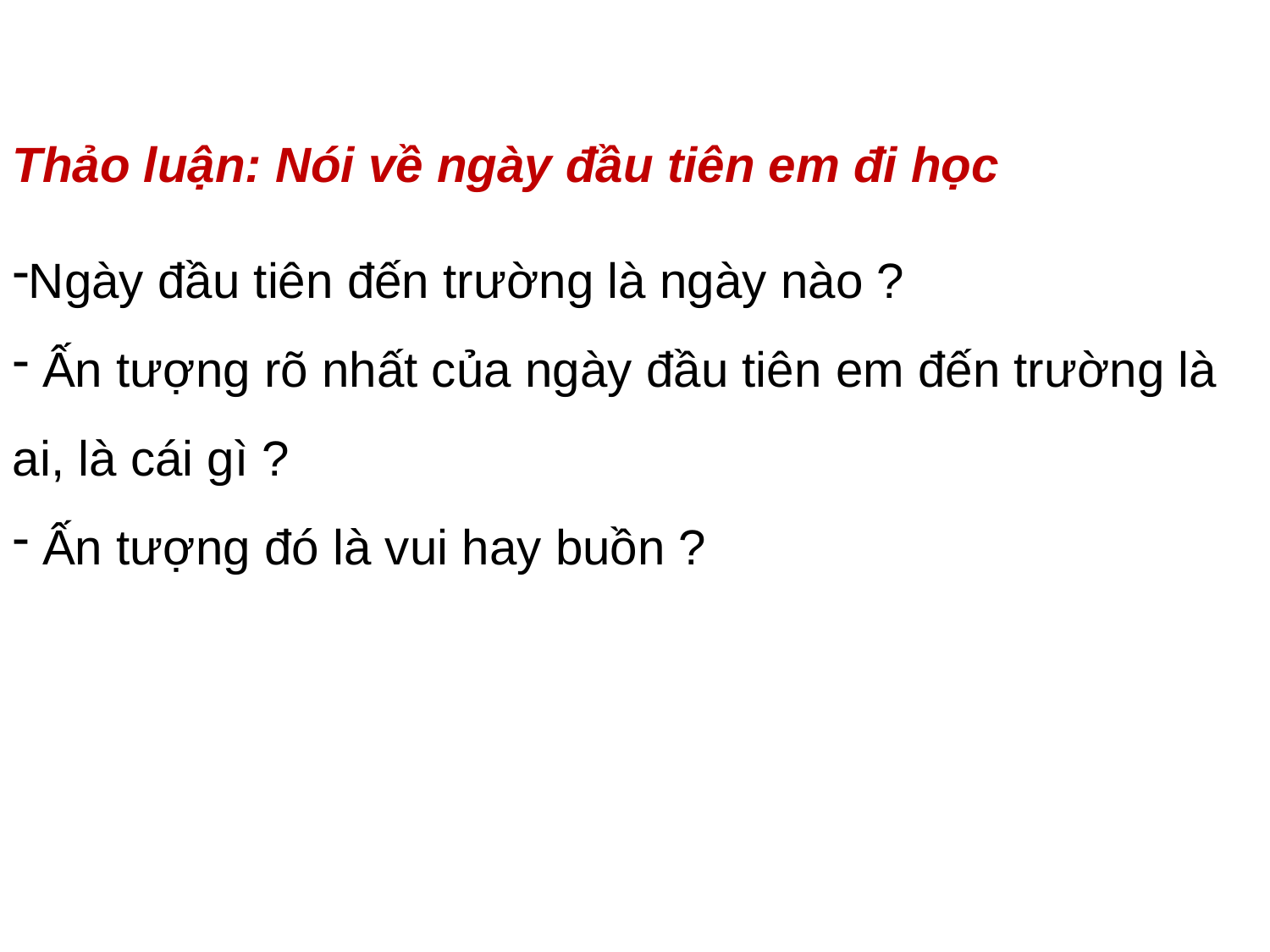

Thảo luận: Nói về ngày đầu tiên em đi học
Ngày đầu tiên đến trường là ngày nào ?
 Ấn tượng rõ nhất của ngày đầu tiên em đến trường là ai, là cái gì ?
 Ấn tượng đó là vui hay buồn ?